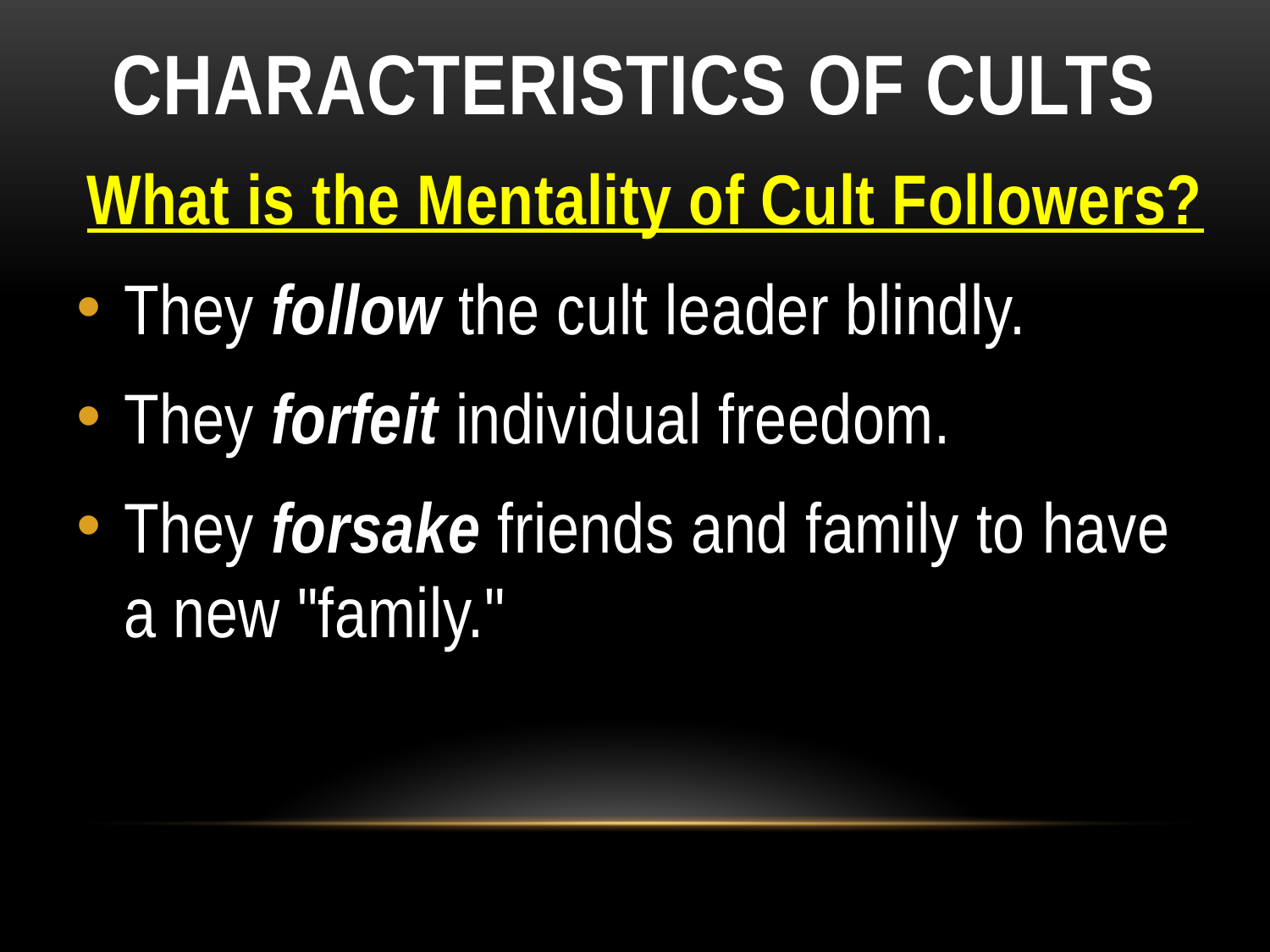

# CHARACTERISTICS OF CULTS
What is the Mentality of Cult Followers?
They follow the cult leader blindly.
They forfeit individual freedom.
They forsake friends and family to have a new "family."